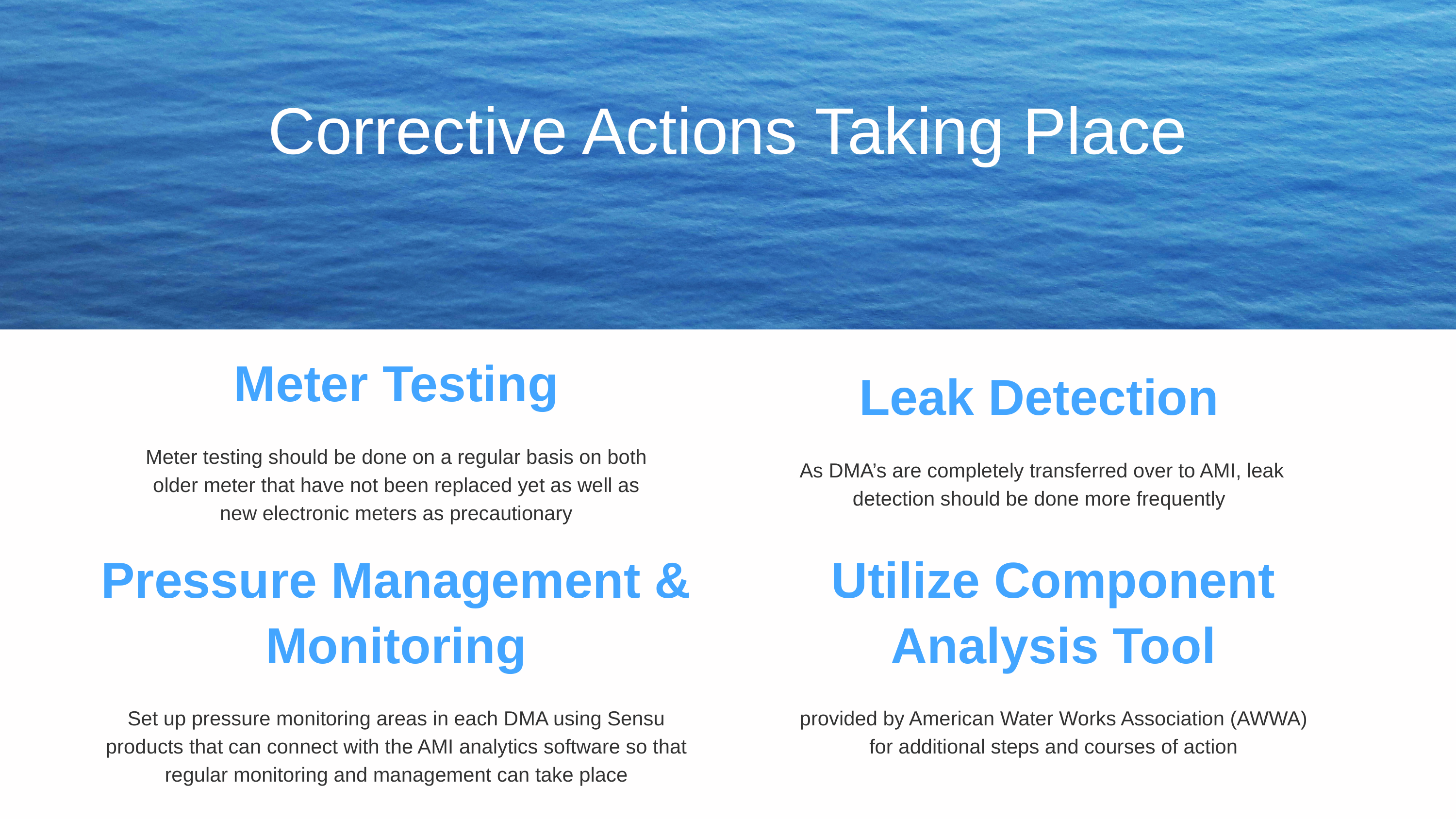

Corrective Actions Taking Place
Meter Testing
Meter testing should be done on a regular basis on both older meter that have not been replaced yet as well as new electronic meters as precautionary
Leak Detection
 As DMA’s are completely transferred over to AMI, leak detection should be done more frequently
Pressure Management & Monitoring
Set up pressure monitoring areas in each DMA using Sensu products that can connect with the AMI analytics software so that regular monitoring and management can take place
Utilize Component Analysis Tool
provided by American Water Works Association (AWWA) for additional steps and courses of action